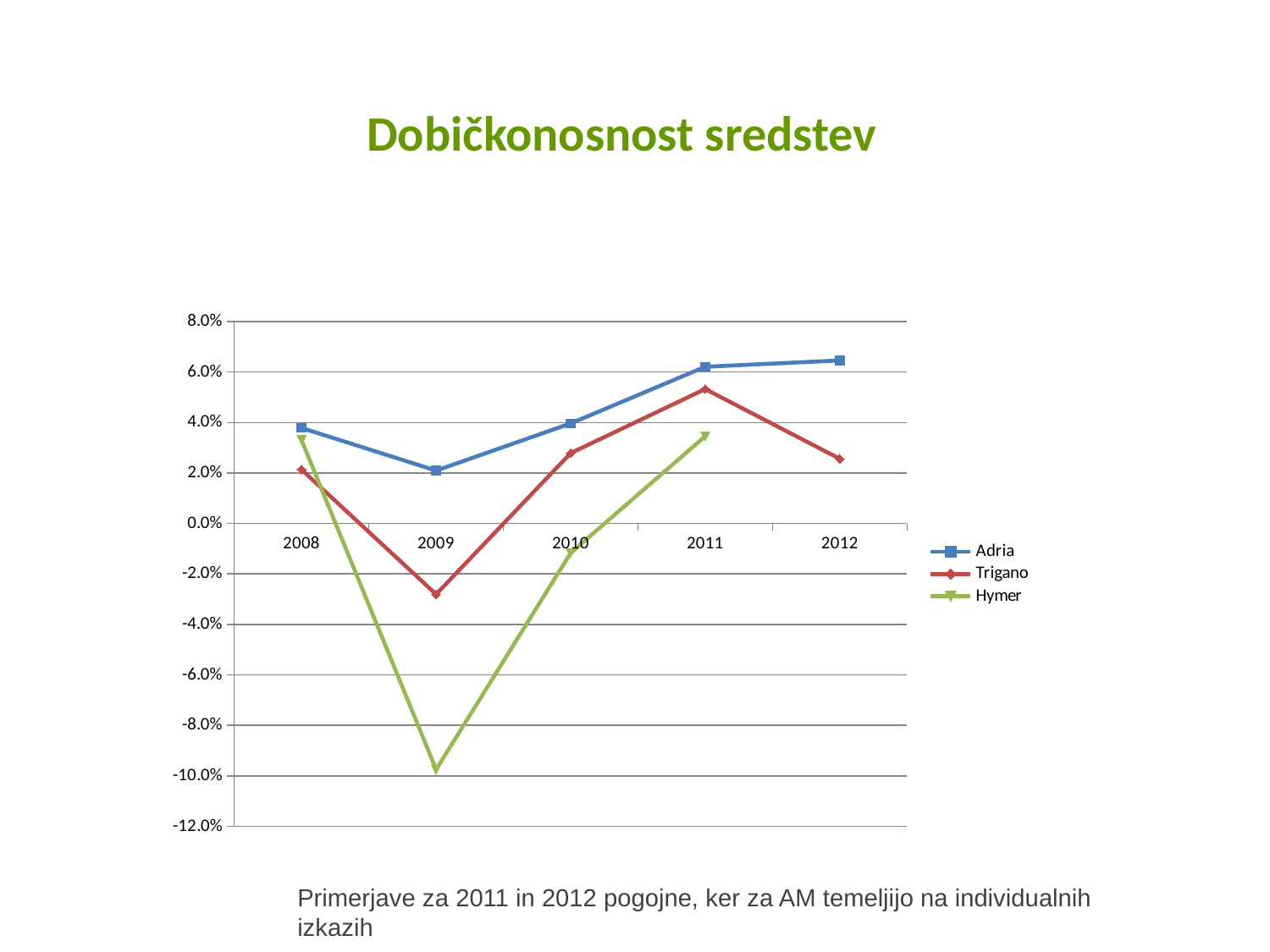

# Dobičkonosnost sredstev

### Chart

| Category | Adria | Trigano | Hymer |
|---|---|---|---|
| 2008 | 0.03786087415265134 | 0.02136586599578034 | 0.03305796209956674 |
| 2009 | 0.020956167759812346 | -0.02808343783669216 | -0.09751851234118004 |
| 2010 | 0.039638674550686676 | 0.027872167097228763 | -0.01165929584745276 |
| 2011 | 0.06209646864352966 | 0.05326337338440609 | 0.034548539594735084 |
| 2012 | 0.06458696085254195 | 0.02562634519757839 | None |
Primerjave za 2011 in 2012 pogojne, ker za AM temeljijo na individualnih izkazih